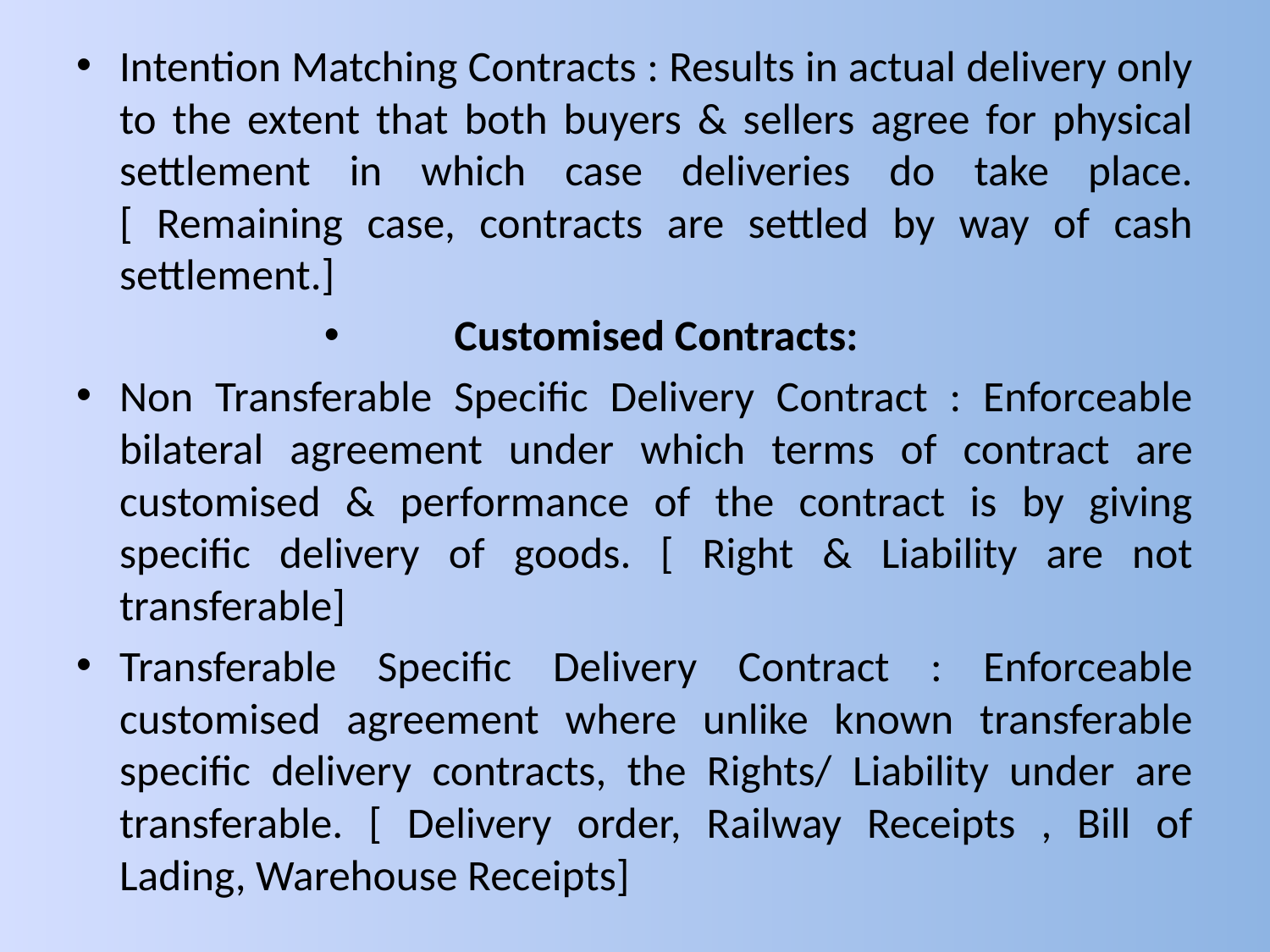

Intention Matching Contracts : Results in actual delivery only to the extent that both buyers & sellers agree for physical settlement in which case deliveries do take place. [ Remaining case, contracts are settled by way of cash settlement.]
Customised Contracts:
Non Transferable Specific Delivery Contract : Enforceable bilateral agreement under which terms of contract are customised & performance of the contract is by giving specific delivery of goods. [ Right & Liability are not transferable]
Transferable Specific Delivery Contract : Enforceable customised agreement where unlike known transferable specific delivery contracts, the Rights/ Liability under are transferable. [ Delivery order, Railway Receipts , Bill of Lading, Warehouse Receipts]

#